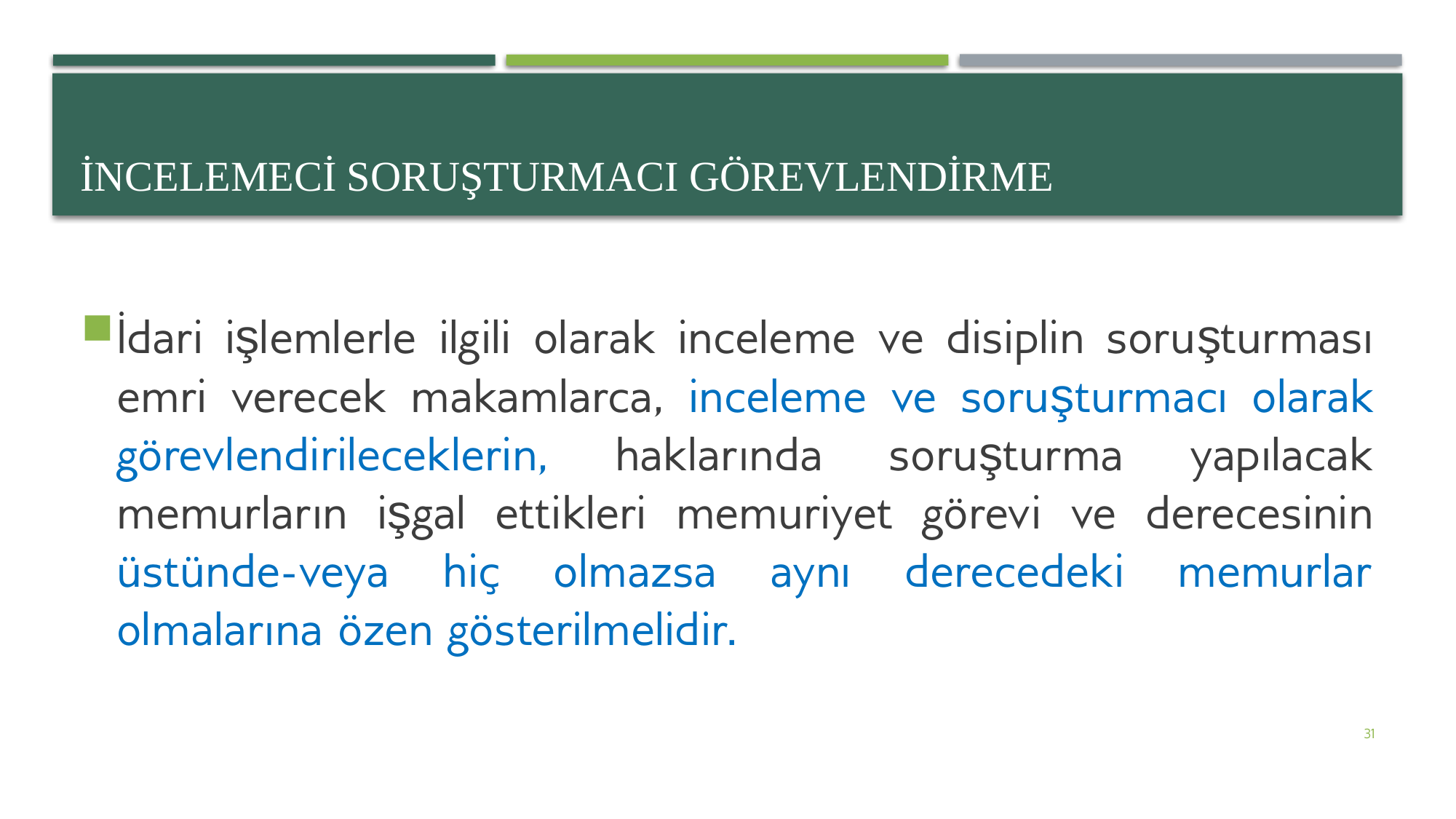

# İncelemeci soruşturmacı görevlendirme
İdari işlemlerle ilgili olarak inceleme ve disiplin soruşturması emri verecek makamlarca, inceleme ve soruşturmacı olarak görevlendirileceklerin, haklarında soruşturma yapılacak memurların işgal ettikleri memuriyet görevi ve derecesinin üstünde-veya hiç olmazsa aynı derecedeki memurlar olmalarına özen gösterilmelidir.
31